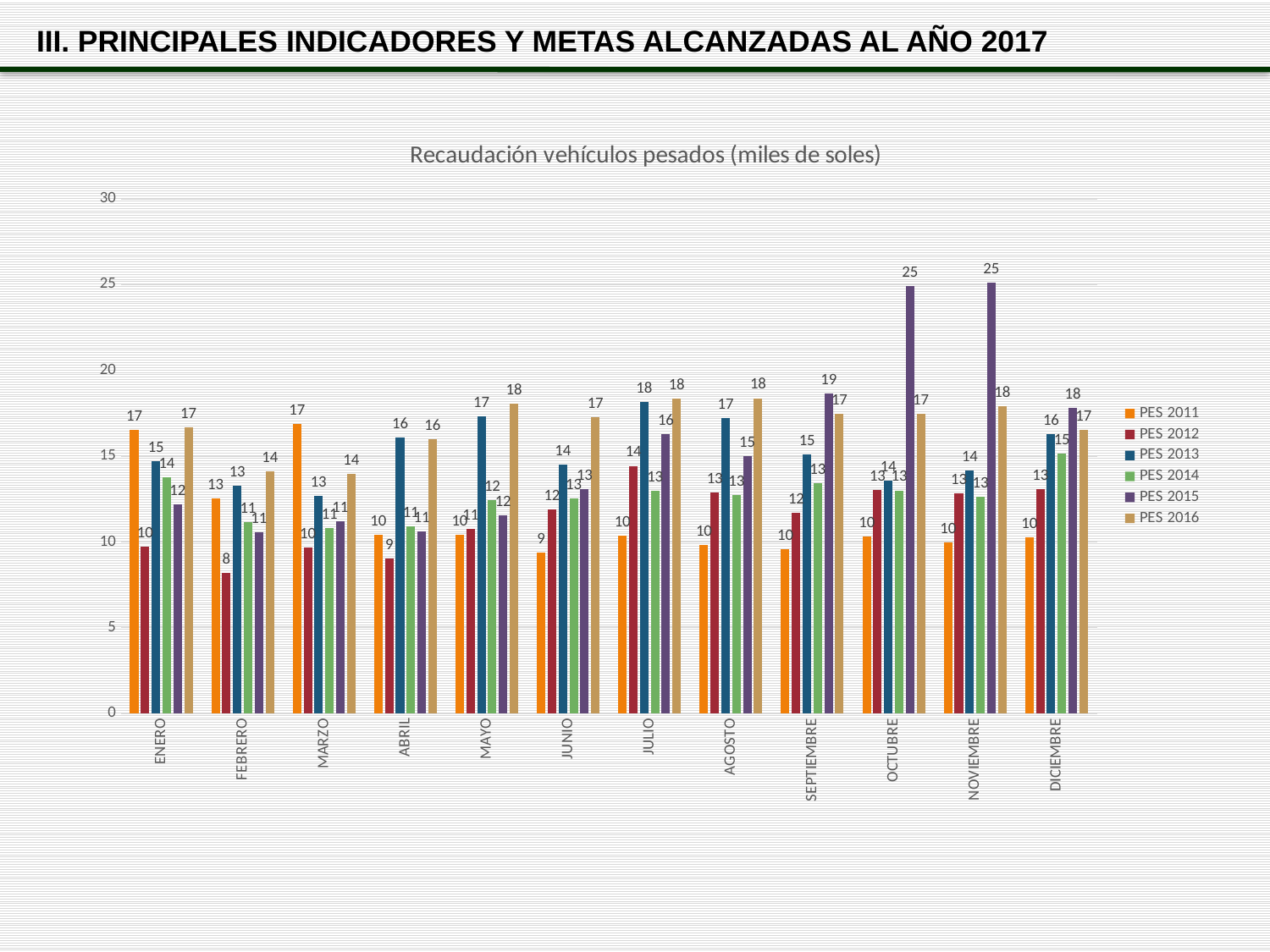

III. PRINCIPALES INDICADORES Y METAS ALCANZADAS AL AÑO 2017

### Chart: Recaudación vehículos pesados (miles de soles)

| Category | PES 2011 | PES 2012 | PES 2013 | PES 2014 | PES 2015 | PES 2016 |
|---|---|---|---|---|---|---|
| ENERO | 16.509243697478993 | 9.716949152542373 | 14.71957627118644 | 13.774237288135595 | 12.185762711864411 | 16.671101694915254 |
| FEBRERO | 12.55294117647059 | 8.171186440677968 | 13.279830508474577 | 11.137966101694916 | 10.548813559322038 | 14.106016949152542 |
| MARZO | 16.867226890756307 | 9.665338983050848 | 12.675593220338984 | 10.804237288135594 | 11.222372881355934 | 13.97186440677966 |
| ABRIL | 10.41344537815126 | 9.012203389830509 | 16.086101694915254 | 10.910508474576272 | 10.607288135593222 | 16.004745762711867 |
| MAYO | 10.422033898305086 | 10.768728813559322 | 17.307288135593218 | 12.426271186440678 | 11.529237288135594 | 18.050847457627125 |
| JUNIO | 9.361016949152543 | 11.911271186440677 | 14.484576271186445 | 12.549322033898306 | 13.086610169491525 | 17.253559322033905 |
| JULIO | 10.355932203389832 | 14.433050847457627 | 18.142542372881362 | 12.985593220338988 | 16.287118644067796 | 18.343728813559327 |
| AGOSTO | 9.835593220338984 | 12.884745762711866 | 17.223389830508477 | 12.728305084745765 | 15.02016949152543 | 18.374237288135596 |
| SEPTIEMBRE | 9.589830508474577 | 11.683474576271186 | 15.112881355932204 | 13.434915254237291 | 18.66313559322034 | 17.479322033898306 |
| OCTUBRE | 10.294915254237289 | 13.005762711864406 | 13.58033898305085 | 12.99677966101695 | 24.925762711864405 | 17.463050847457627 |
| NOVIEMBRE | 9.945762711864408 | 12.838474576271189 | 14.16203389830509 | 12.633220338983055 | 25.093389830508478 | 17.916610169491523 |
| DICIEMBRE | 10.27627118644068 | 13.080508474576272 | 16.278135593220338 | 15.127796610169495 | 17.80745762711865 | 16.545762711864406 |